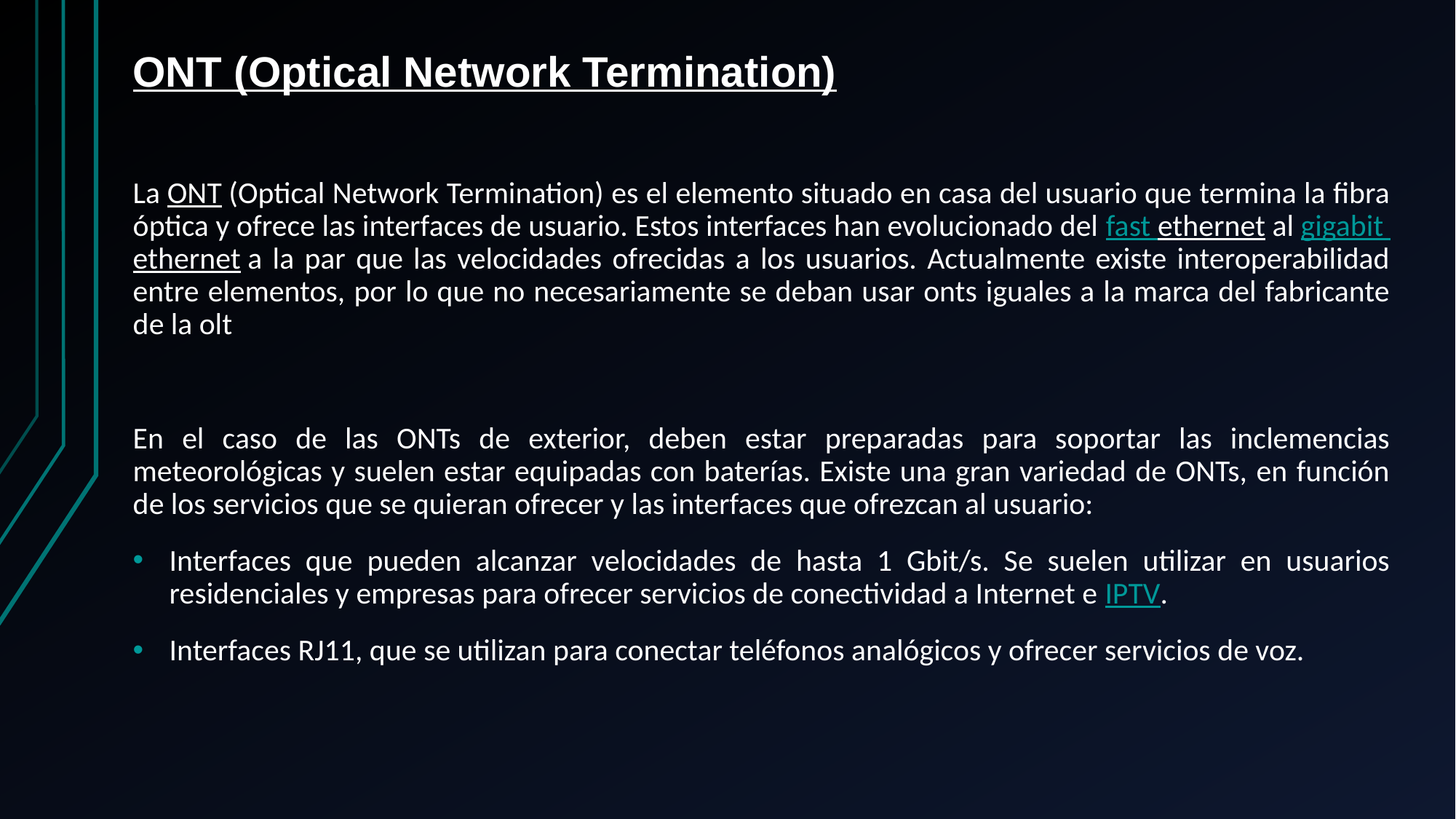

ONT (Optical Network Termination)

La ONT (Optical Network Termination) es el elemento situado en casa del usuario que termina la fibra óptica y ofrece las interfaces de usuario. Estos interfaces han evolucionado del fast ethernet al gigabit ethernet a la par que las velocidades ofrecidas a los usuarios. Actualmente existe interoperabilidad entre elementos, por lo que no necesariamente se deban usar onts iguales a la marca del fabricante de la olt

En el caso de las ONTs de exterior, deben estar preparadas para soportar las inclemencias meteorológicas y suelen estar equipadas con baterías. Existe una gran variedad de ONTs, en función de los servicios que se quieran ofrecer y las interfaces que ofrezcan al usuario:
Interfaces que pueden alcanzar velocidades de hasta 1 Gbit/s. Se suelen utilizar en usuarios residenciales y empresas para ofrecer servicios de conectividad a Internet e IPTV.
Interfaces RJ11, que se utilizan para conectar teléfonos analógicos y ofrecer servicios de voz.